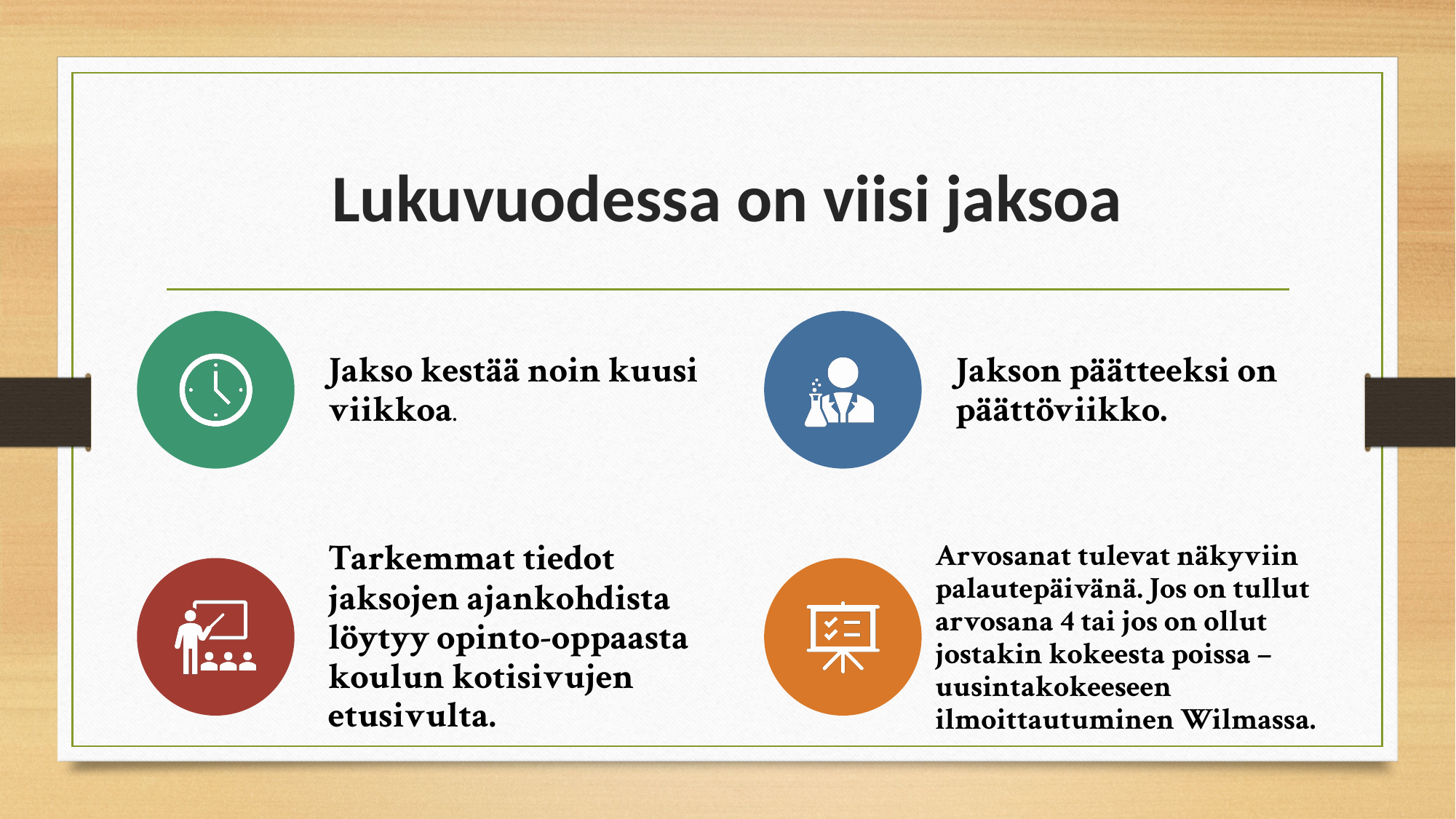

# Lukuvuodessa on viisi jaksoa
Jakso kestää noin kuusi viikkoa.
Jakson päätteeksi on päättöviikko.
Tarkemmat tiedot jaksojen ajankohdista löytyy opinto-oppaasta koulun kotisivujen etusivulta.
Arvosanat tulevat näkyviin palautepäivänä. Jos on tullut arvosana 4 tai jos on ollut jostakin kokeesta poissa – uusintakokeeseen ilmoittautuminen Wilmassa.